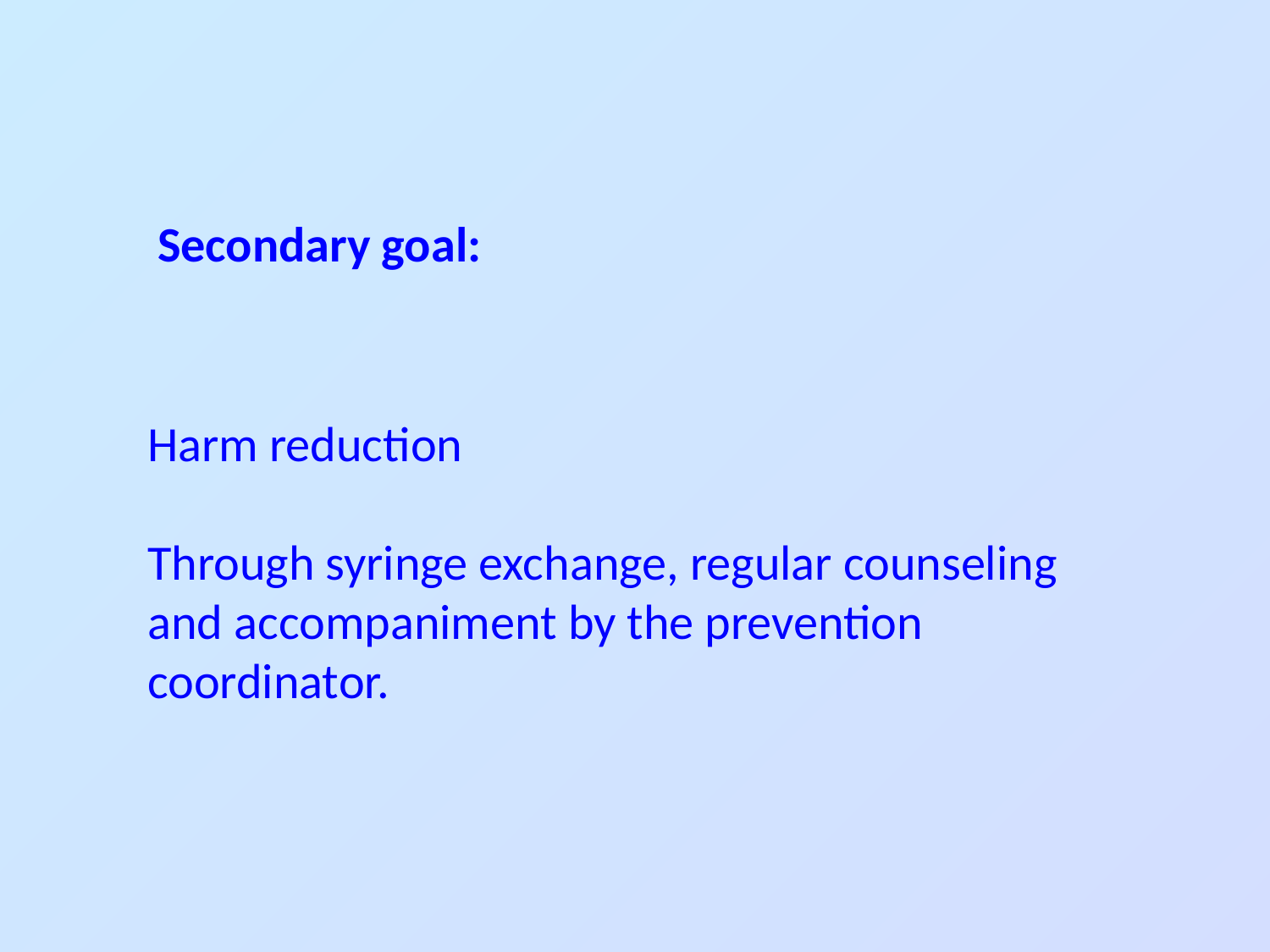

Secondary goal:
Harm reduction

Through syringe exchange, regular counseling and accompaniment by the prevention coordinator.